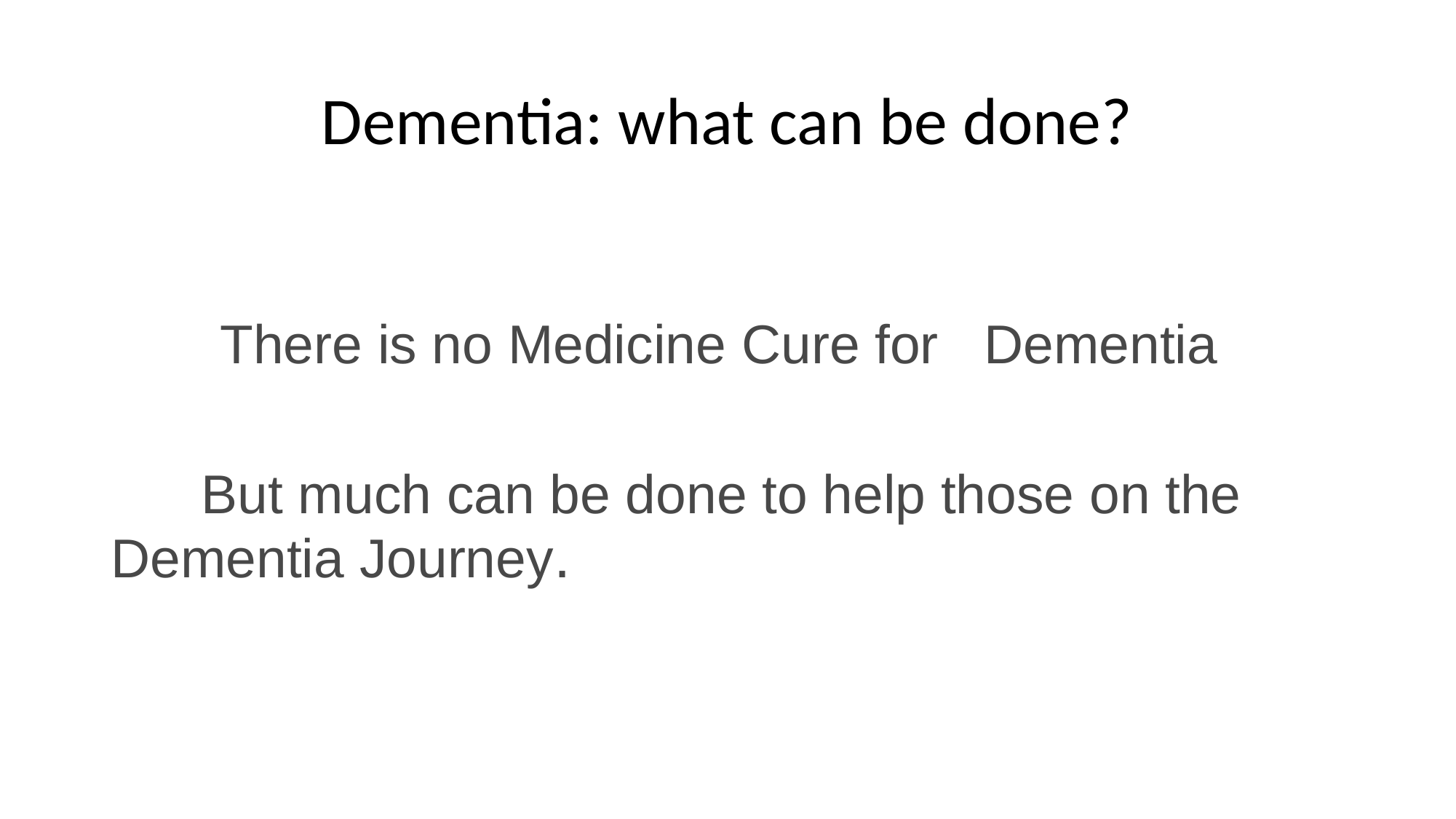

# Dementia: what can be done?

	There is no Medicine Cure for 	Dementia

      But much can be done to help those on the 	Dementia Journey.